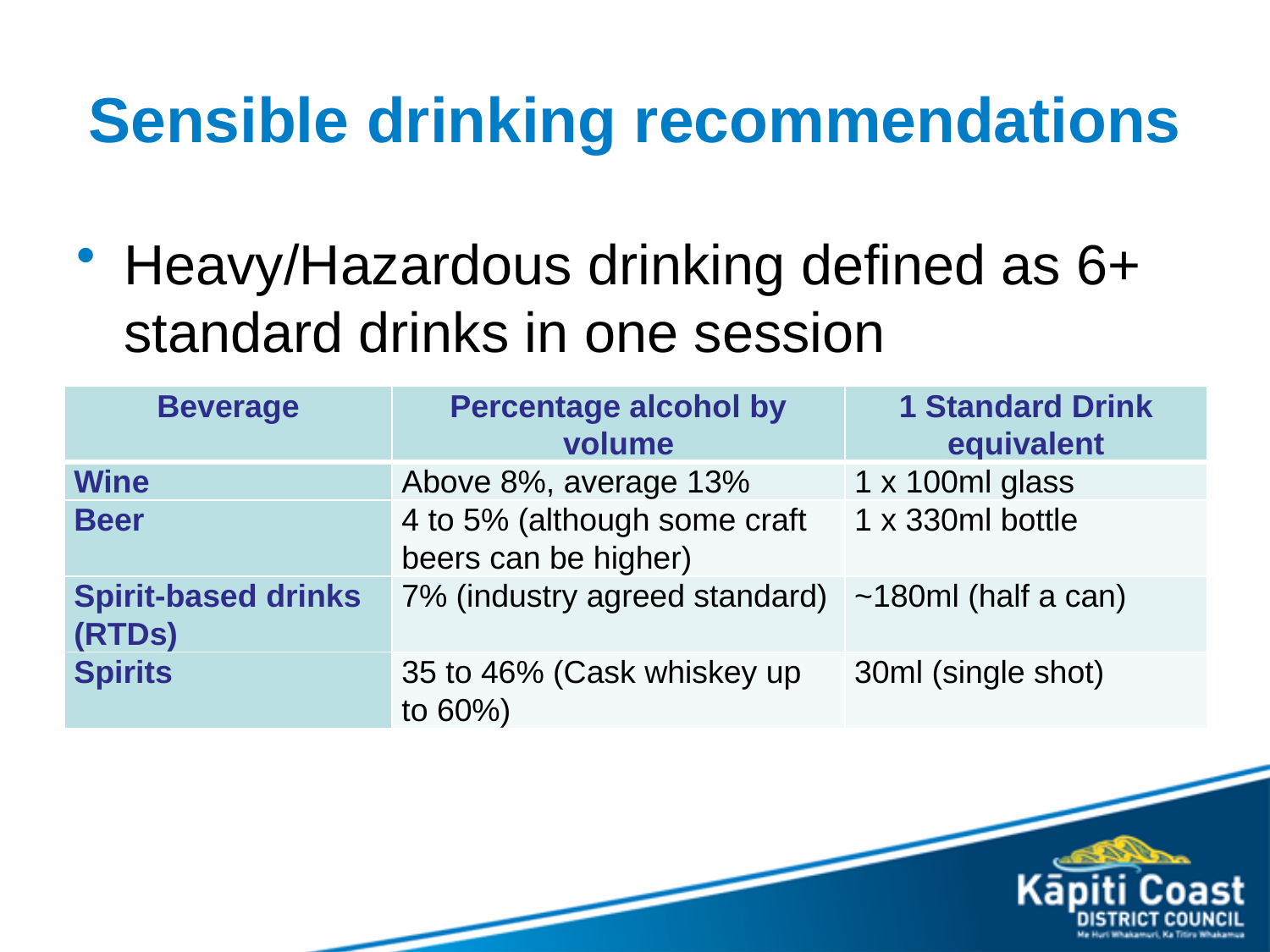

# Sensible drinking recommendations
Heavy/Hazardous drinking defined as 6+ standard drinks in one session

| Beverage | Percentage alcohol by volume | 1 Standard Drink equivalent |
| --- | --- | --- |
| Wine | Above 8%, average 13% | 1 x 100ml glass |
| Beer | 4 to 5% (although some craft beers can be higher) | 1 x 330ml bottle |
| Spirit-based drinks (RTDs) | 7% (industry agreed standard) | ~180ml (half a can) |
| Spirits | 35 to 46% (Cask whiskey up to 60%) | 30ml (single shot) |